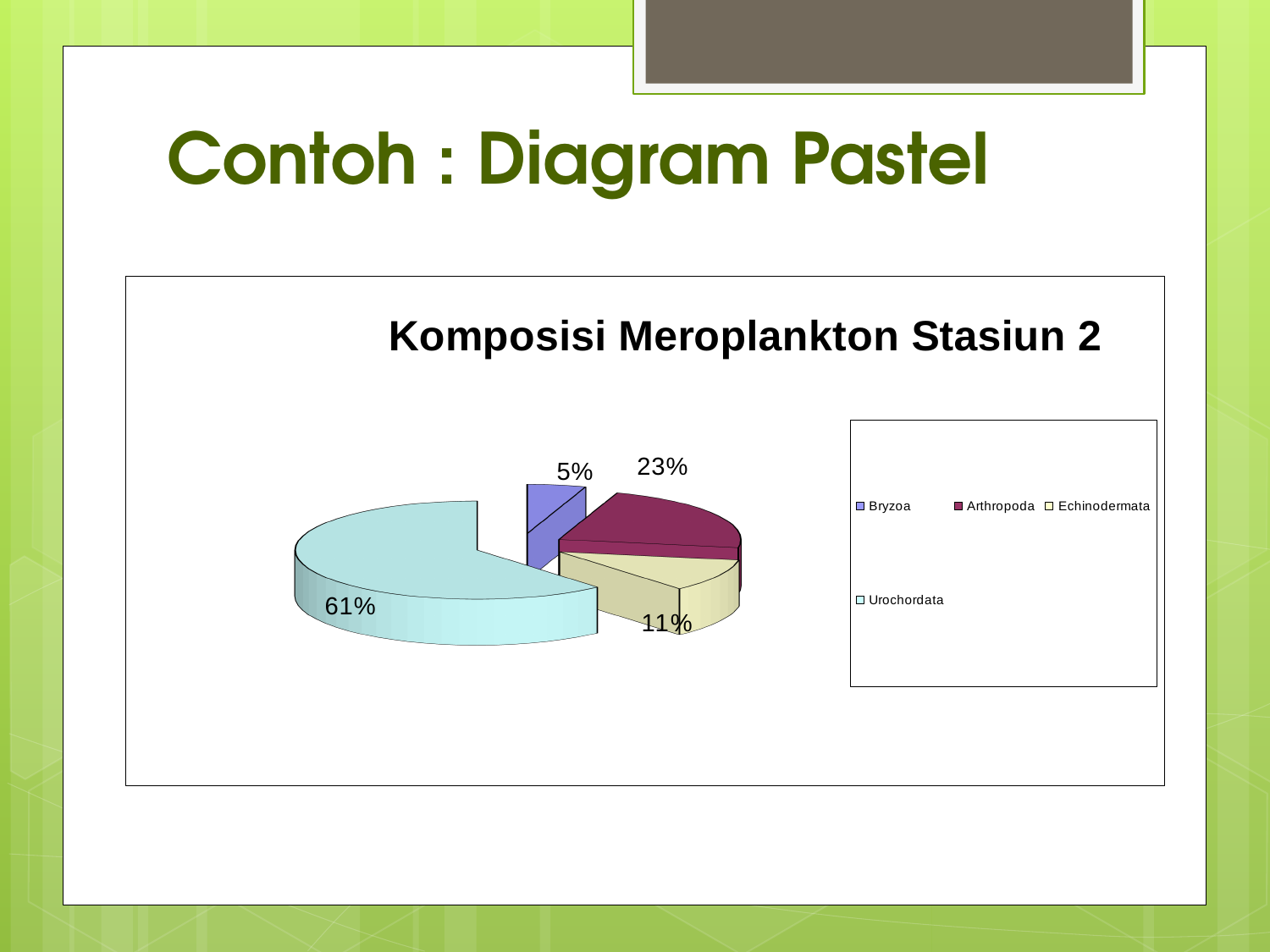

# Contoh : Diagram Pastel

[unsupported chart]